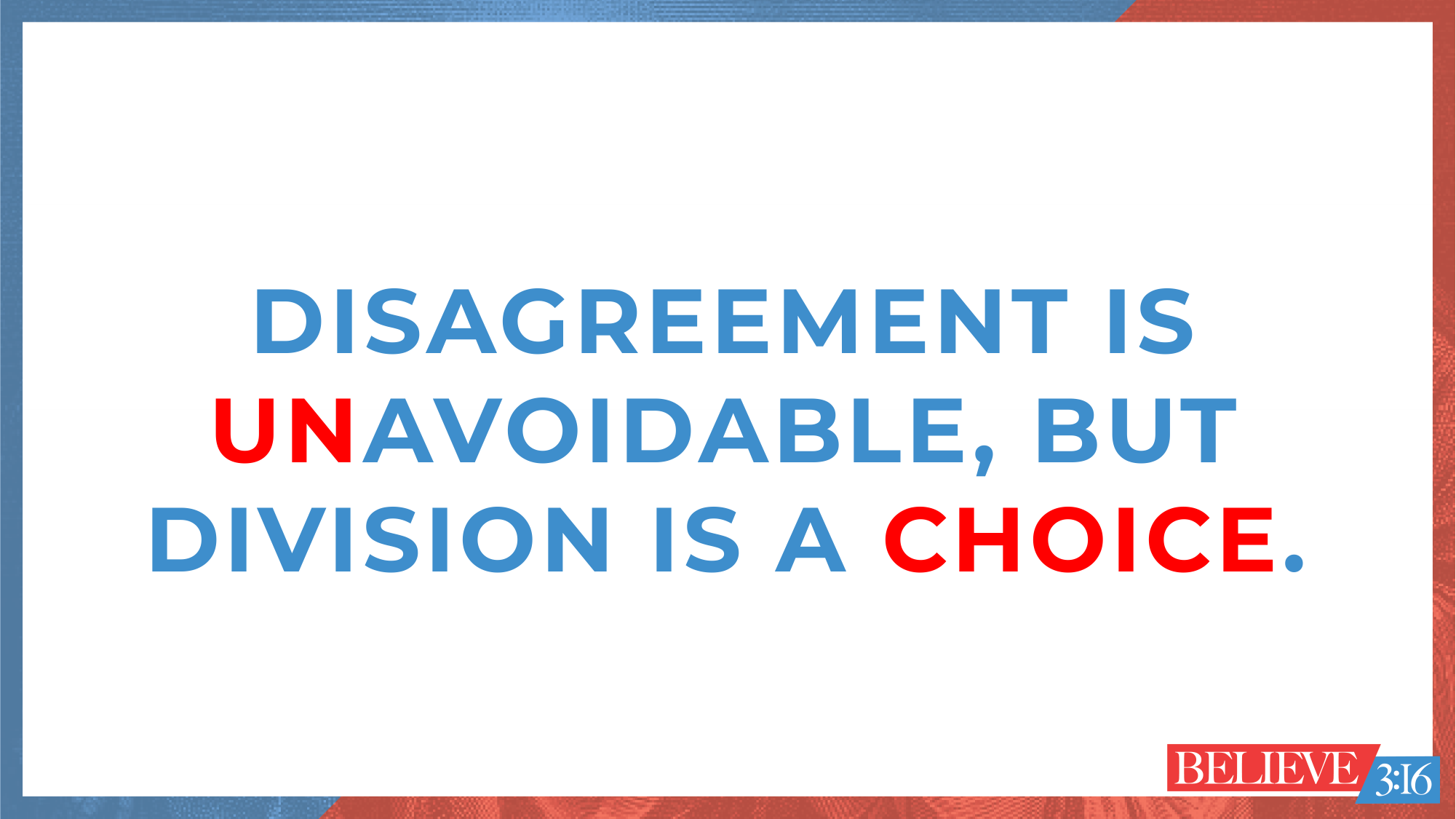

DISAGREEMENT IS UNAVOIDABLE, BUT DIVISION IS A CHOICE.